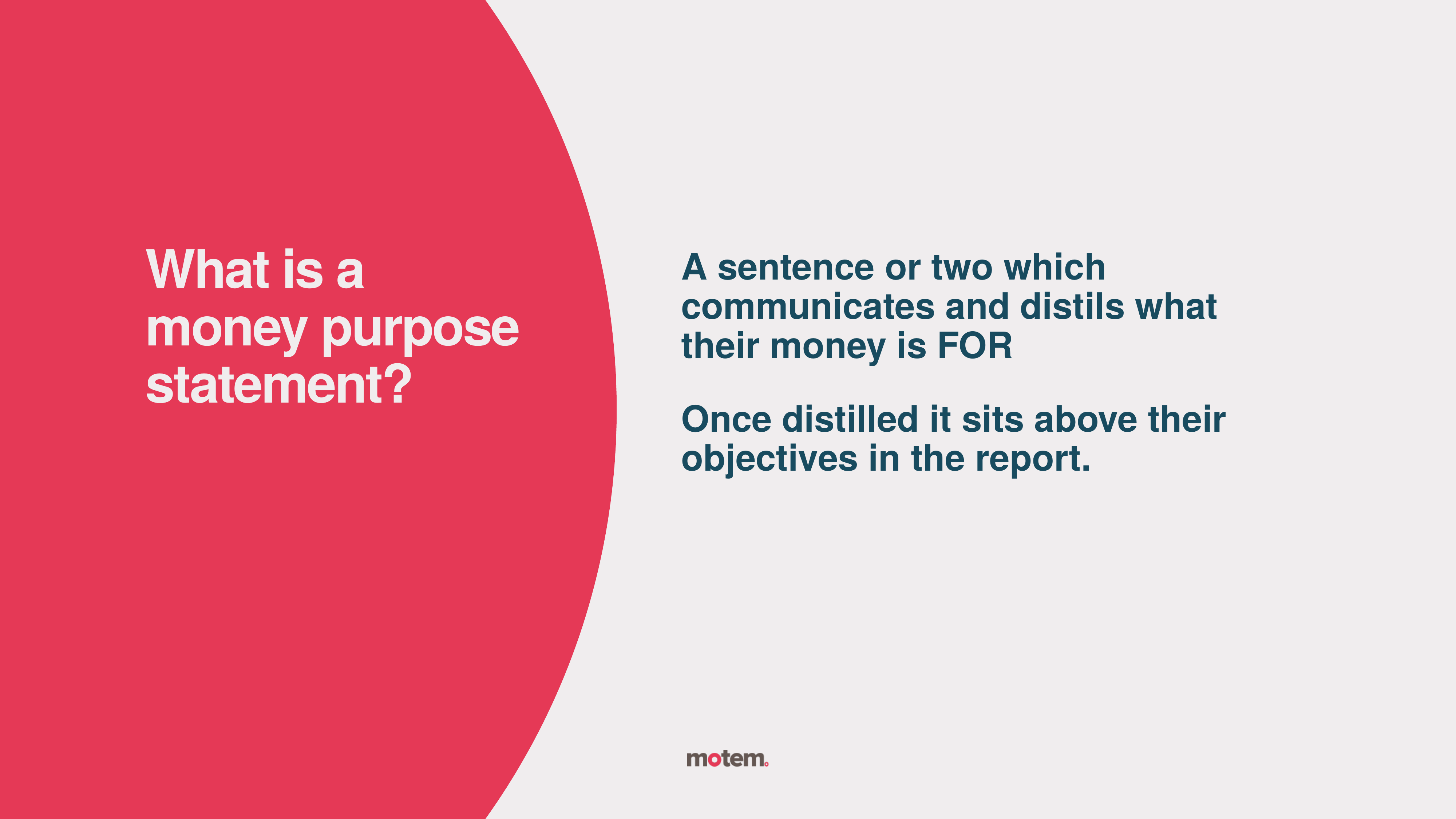

What is a money purpose
statement?
A sentence or two which communicates and distils what their money is FOR
Once distilled it sits above their objectives in the report.